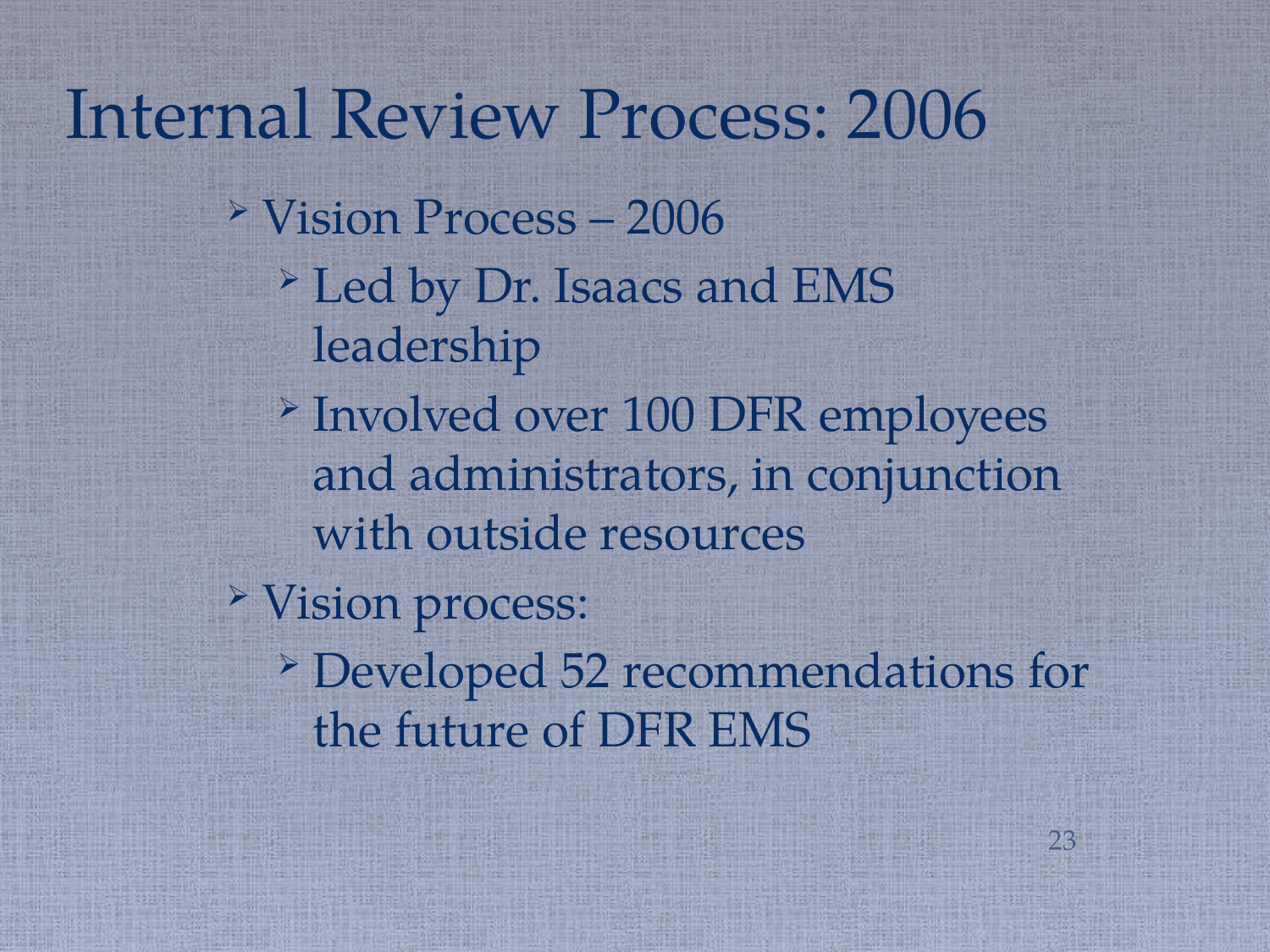

# Internal Review Process: 2006
Vision Process – 2006
Led by Dr. Isaacs and EMS leadership
Involved over 100 DFR employees and administrators, in conjunction with outside resources
Vision process:
Developed 52 recommendations for the future of DFR EMS
23